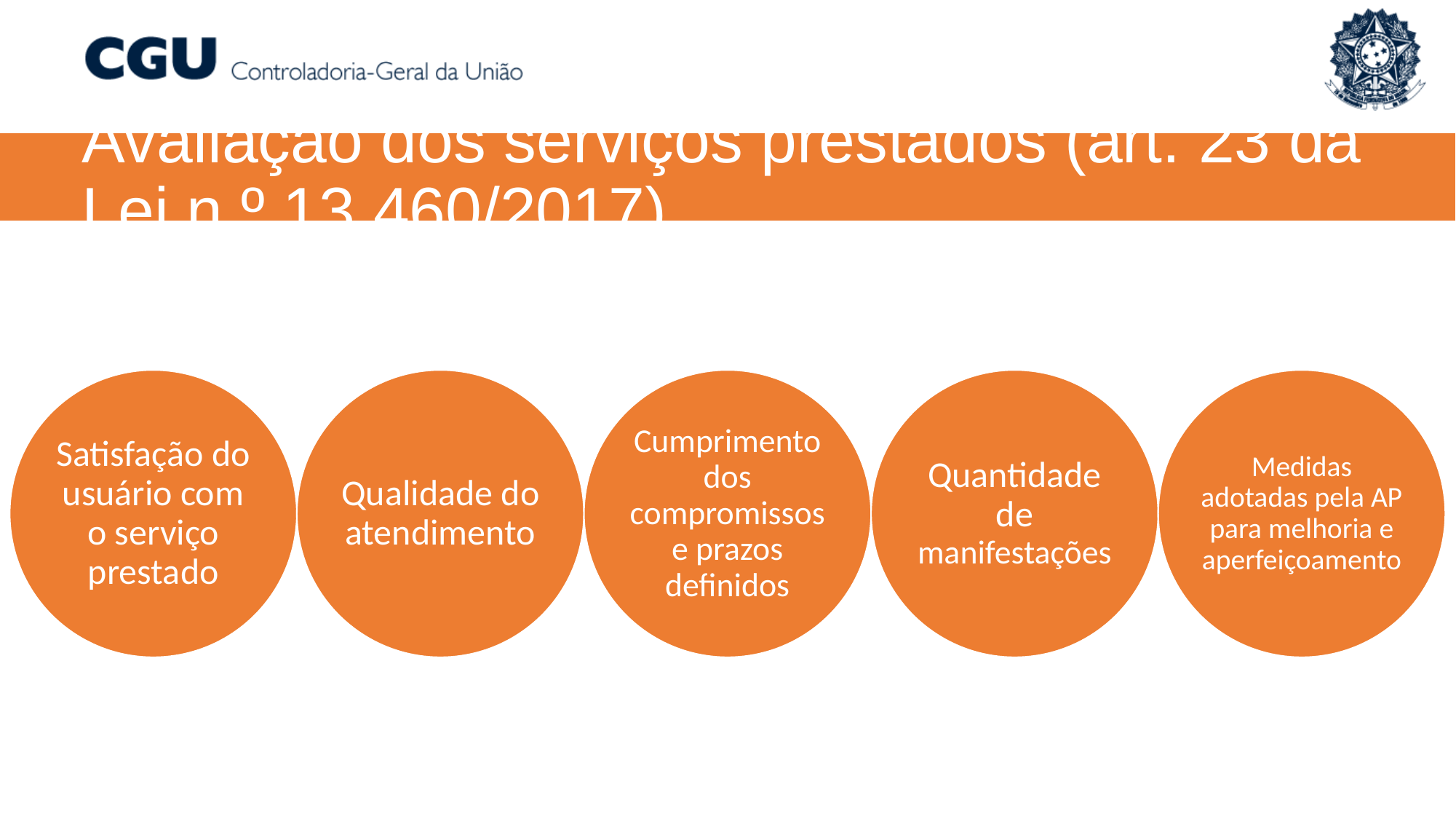

Avaliação dos serviços prestados (art. 23 da Lei n.º 13,460/2017)

Satisfação do usuário com o serviço prestado
Qualidade do atendimento
Cumprimento dos compromissos e prazos definidos
Quantidade de manifestações
Medidas adotadas pela AP para melhoria e aperfeiçoamento